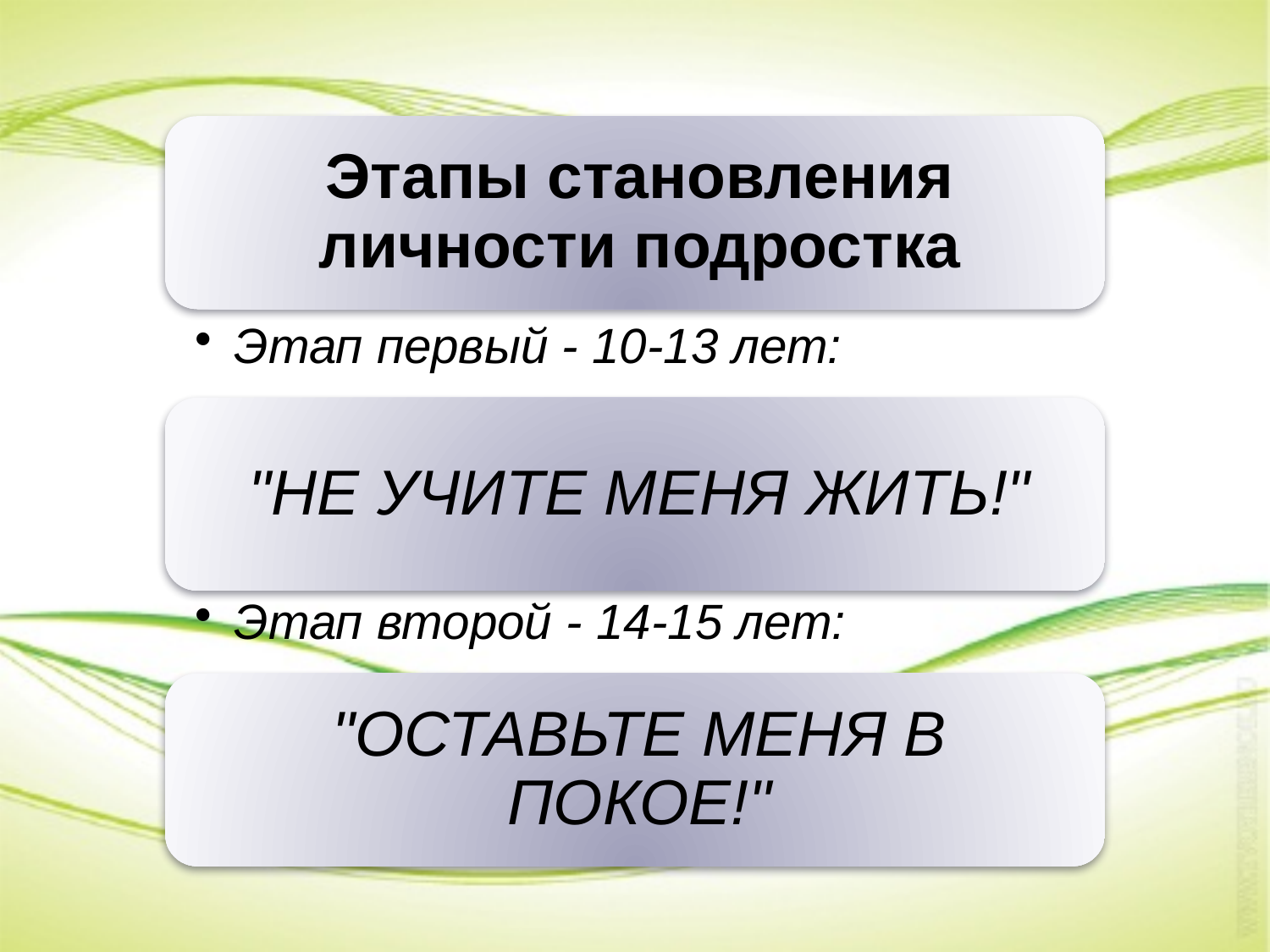

Этапы становления личности подростка
Этап первый - 10-13 лет:
"НЕ УЧИТЕ МЕНЯ ЖИТЬ!"
Этап второй - 14-15 лет:
"ОСТАВЬТЕ МЕНЯ В ПОКОЕ!"
Этапы становления подростка как личности: